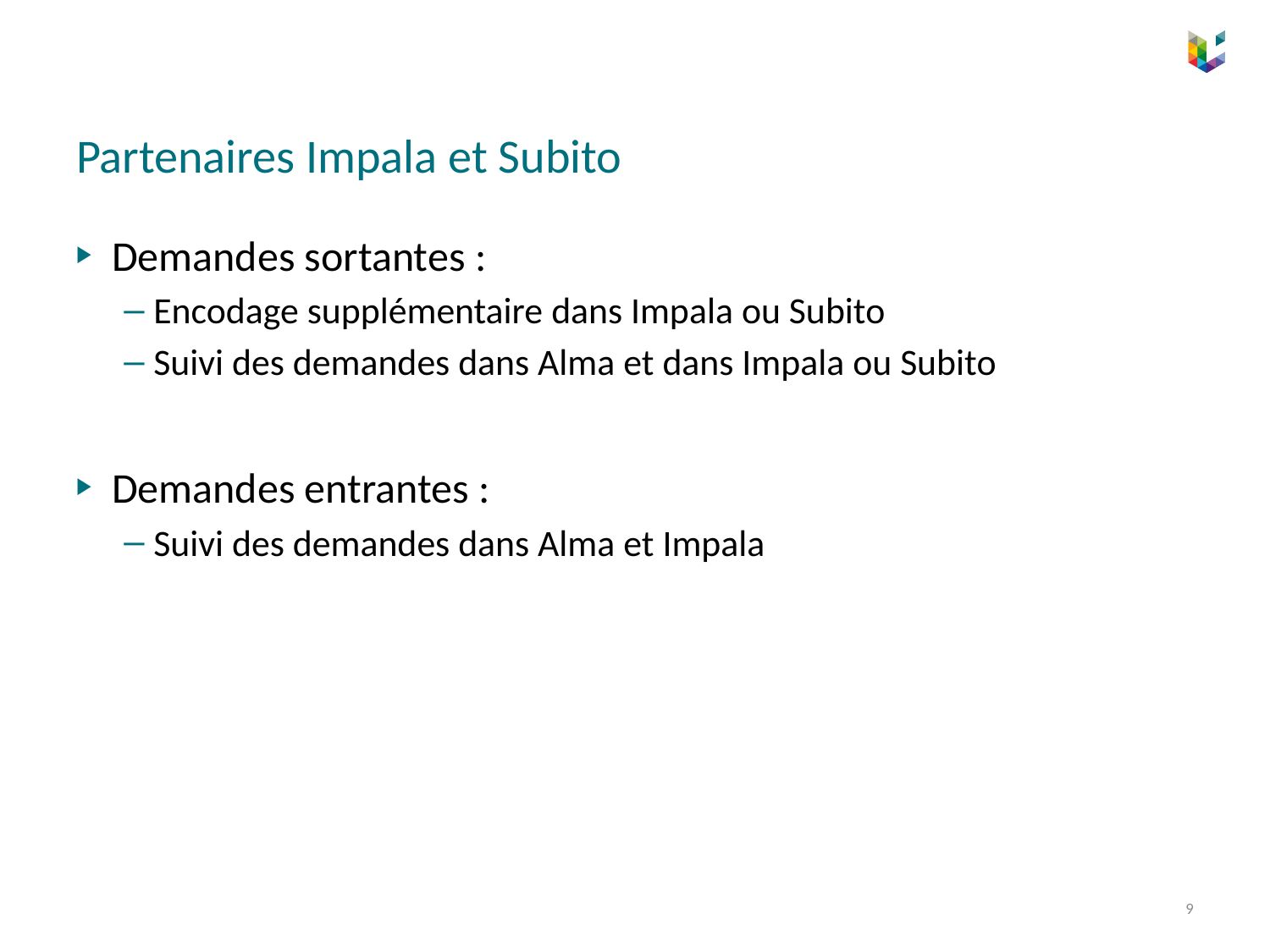

# Partenaires Impala et Subito
Demandes sortantes :
Encodage supplémentaire dans Impala ou Subito
Suivi des demandes dans Alma et dans Impala ou Subito

Demandes entrantes :
Suivi des demandes dans Alma et Impala

9